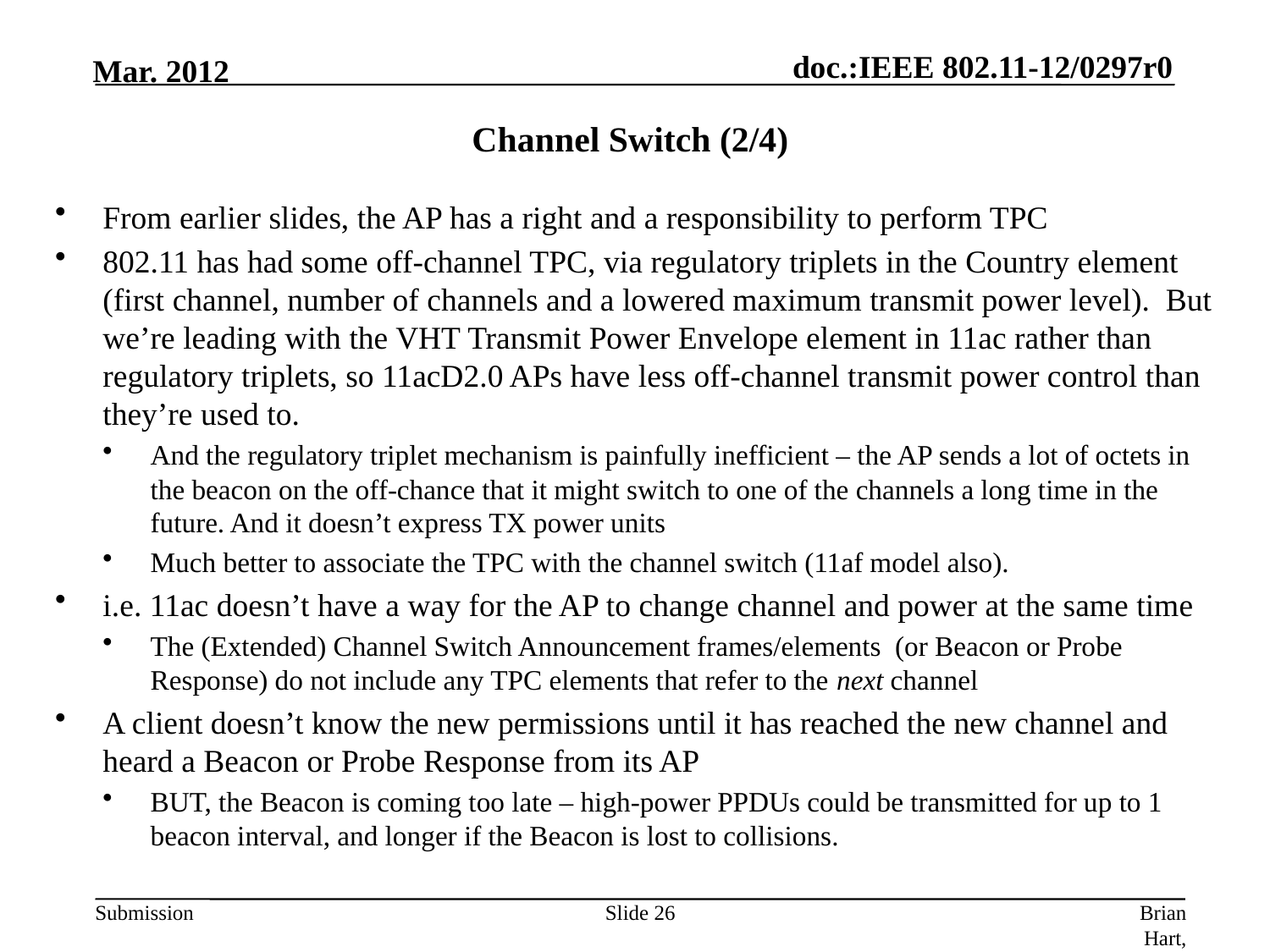

# Channel Switch (2/4)
From earlier slides, the AP has a right and a responsibility to perform TPC
802.11 has had some off-channel TPC, via regulatory triplets in the Country element (first channel, number of channels and a lowered maximum transmit power level).  But we’re leading with the VHT Transmit Power Envelope element in 11ac rather than regulatory triplets, so 11acD2.0 APs have less off-channel transmit power control than they’re used to.
And the regulatory triplet mechanism is painfully inefficient – the AP sends a lot of octets in the beacon on the off-chance that it might switch to one of the channels a long time in the future. And it doesn’t express TX power units
Much better to associate the TPC with the channel switch (11af model also).
i.e. 11ac doesn’t have a way for the AP to change channel and power at the same time
The (Extended) Channel Switch Announcement frames/elements  (or Beacon or Probe Response) do not include any TPC elements that refer to the next channel
A client doesn’t know the new permissions until it has reached the new channel and heard a Beacon or Probe Response from its AP
BUT, the Beacon is coming too late – high-power PPDUs could be transmitted for up to 1 beacon interval, and longer if the Beacon is lost to collisions.

Slide 26
Brian Hart, Cisco Systems